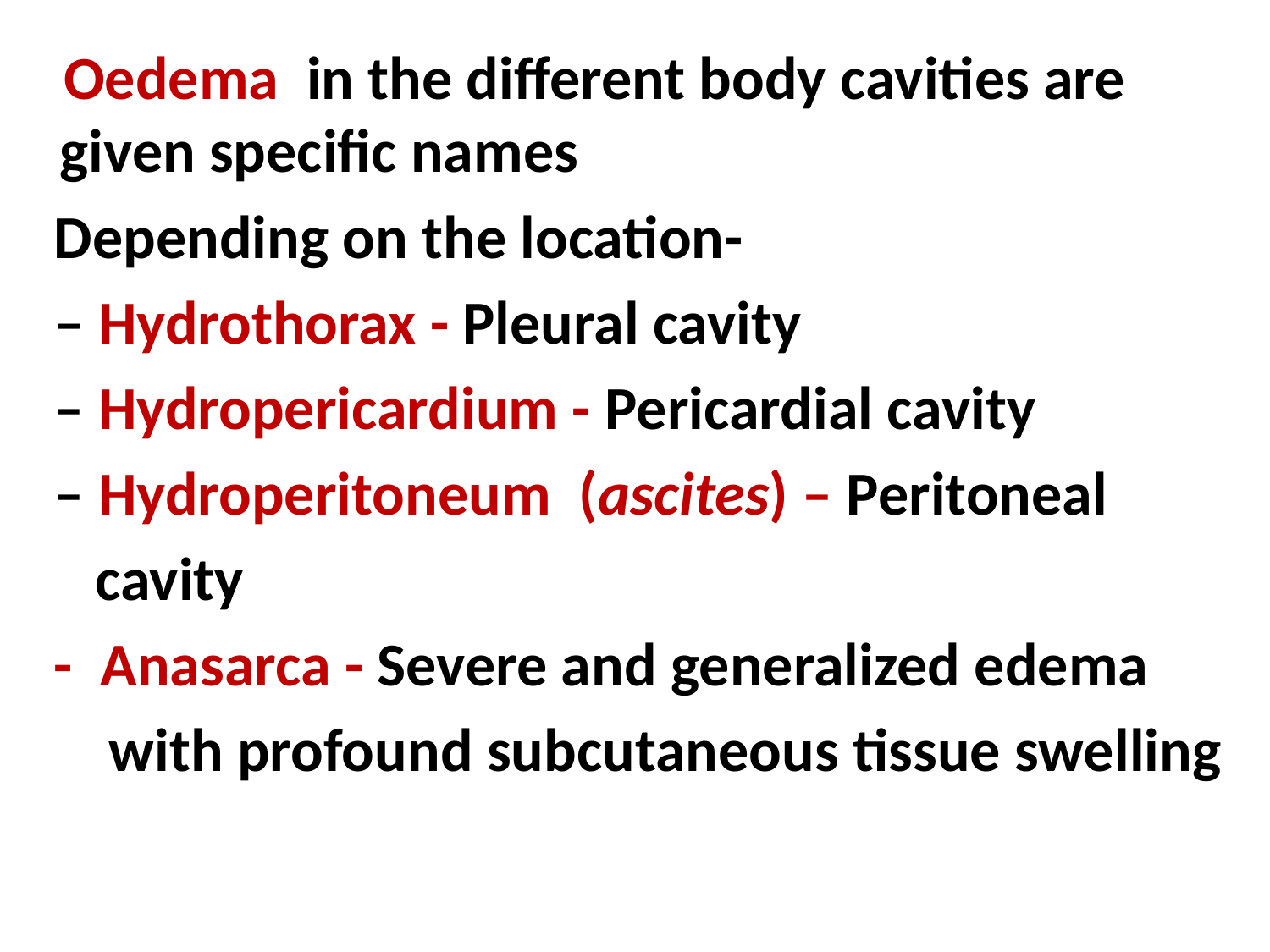

Oedema  in the different body cavities are given specific names
   Depending on the location-
   – Hydrothorax - Pleural cavity
   – Hydropericardium - Pericardial cavity
   – Hydroperitoneum  (ascites) – Peritoneal
      cavity
   -  Anasarca - Severe and generalized edema
       with profound subcutaneous tissue swelling